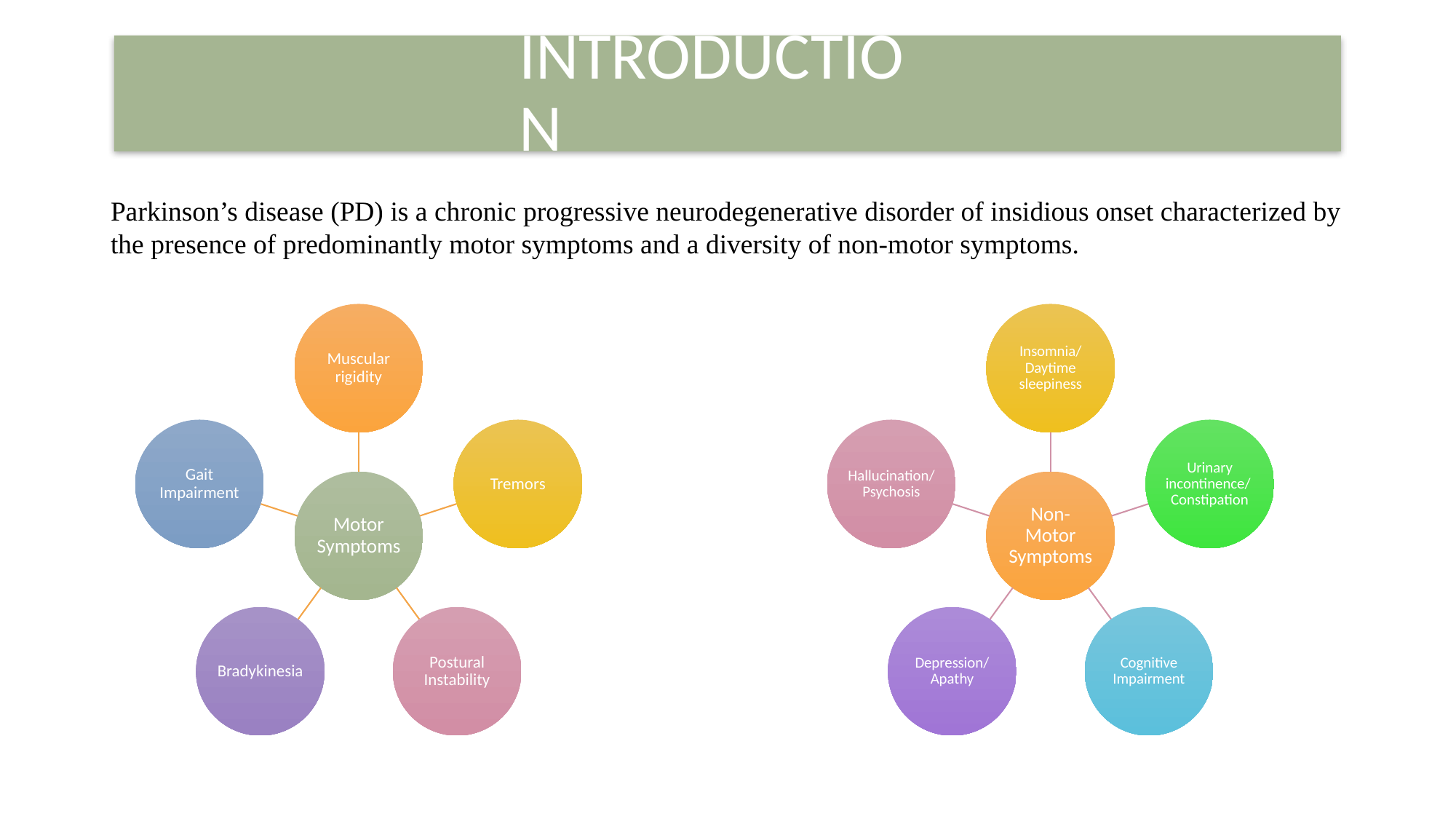

INTRODUCTION

Parkinson’s disease (PD) is a chronic progressive neurodegenerative disorder of insidious onset characterized by the presence of predominantly motor symptoms and a diversity of non-motor symptoms.
Motor Symptoms

Muscular rigidity

Tremors

Postural Instability

Bradykinesia

Gait Impairment
Non-Motor Symptoms

Insomnia/ Daytime sleepiness

Urinary incontinence/  Constipation

Cognitive Impairment

Depression/ Apathy

Hallucination/ Psychosis